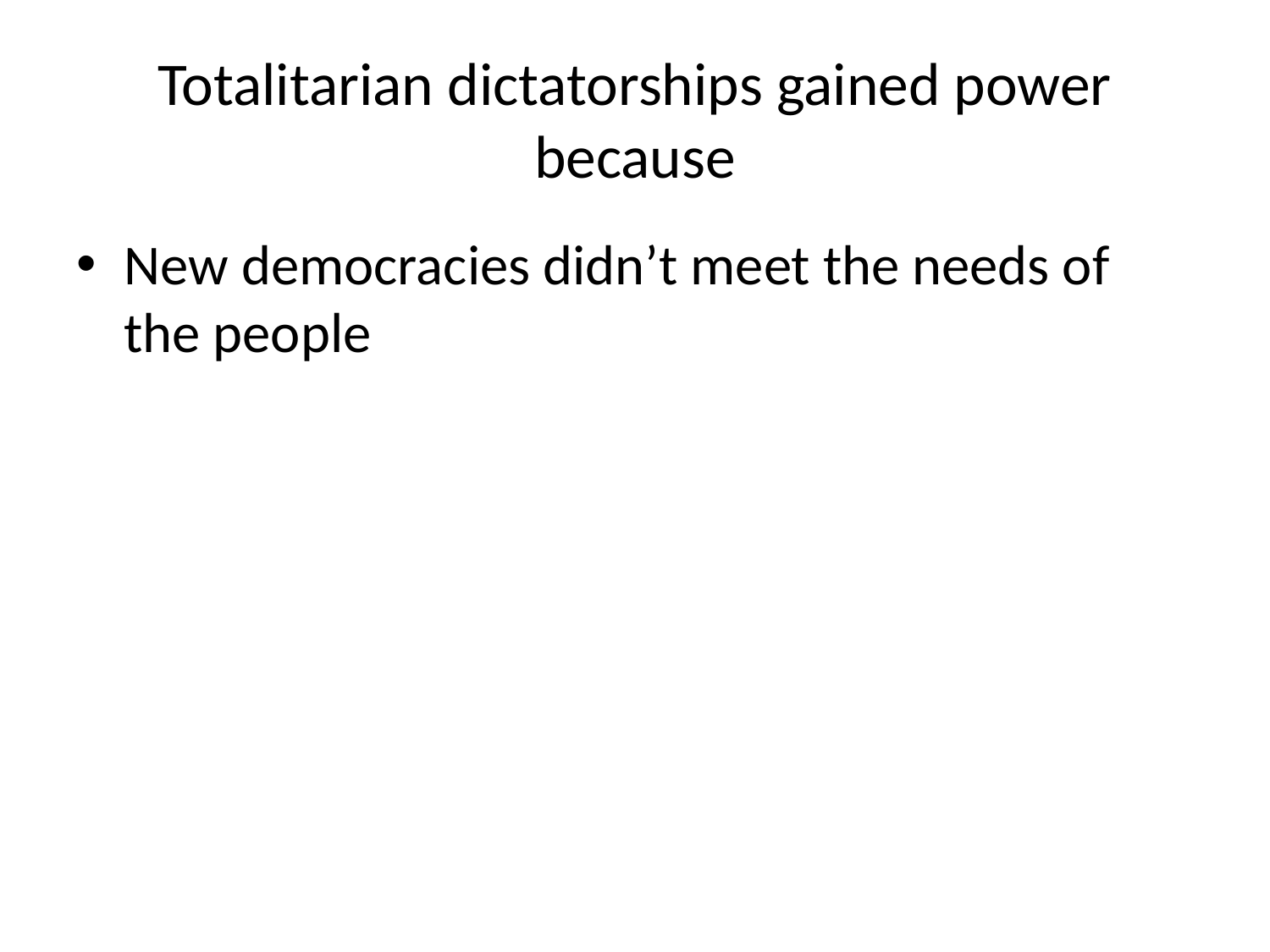

# Totalitarian dictatorships gained power because
New democracies didn’t meet the needs of the people